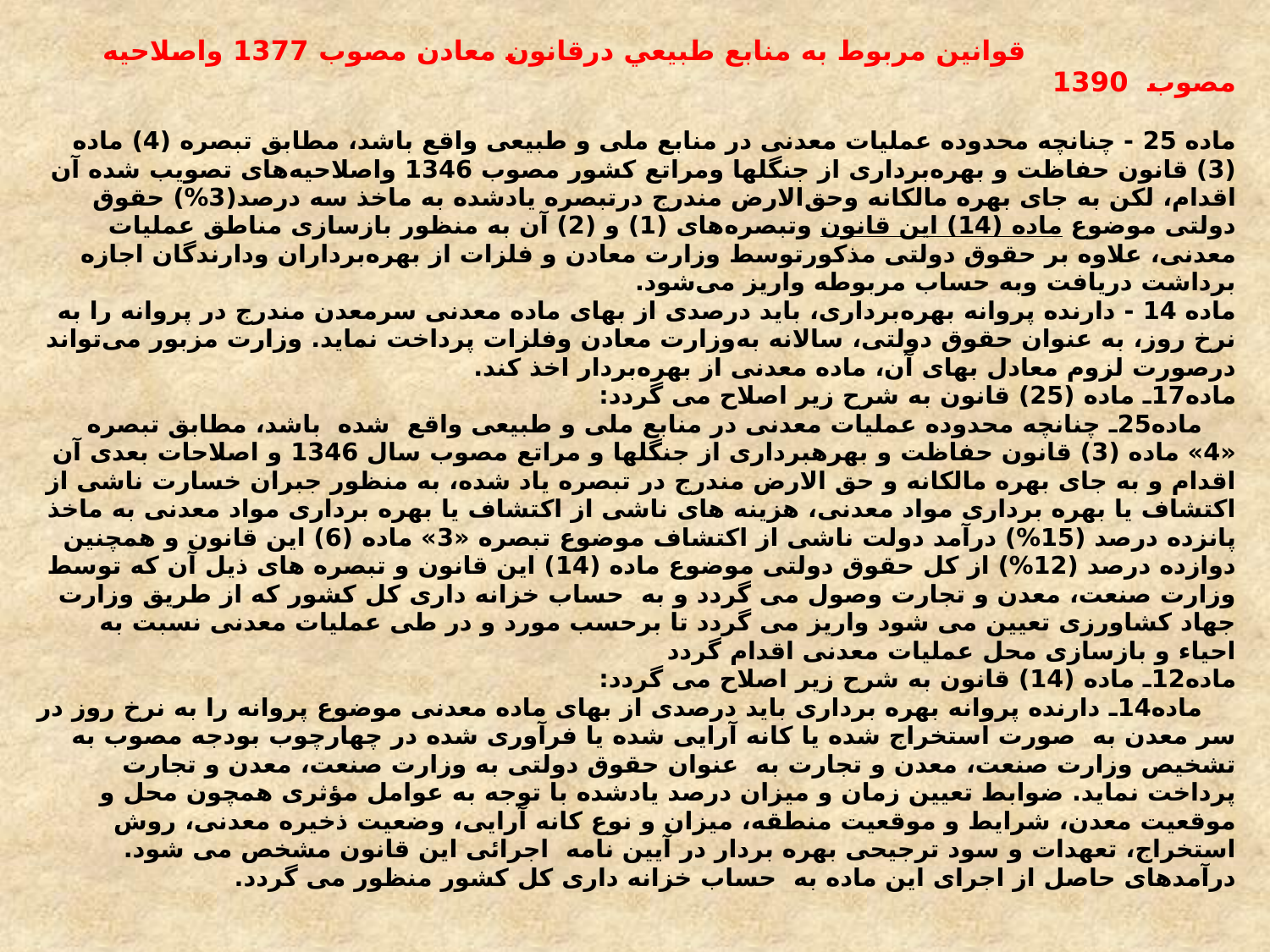

# قوانين مربوط به منابع طبيعي درقانون معادن مصوب 1377 واصلاحيه مصوب  1390 ماده 25 - چنانچه محدوده عملیات معدنی در منابع ملی و طبیعی واقع باشد، مطابق تبصره (4) ماده (3) قانون حفاظت و بهره‌برداری از جنگلها و‌مراتع کشور مصوب 1346 واصلاحیه‌های تصویب شده آن اقدام، لکن به جای بهره مالکانه وحق‌الارض مندرج درتبصره یادشده به ماخذ سه درصد(3%) حقوق دولتی موضوع ماده (14) این قانون وتبصره‌های (1) و (2) آن به منظور بازسازی مناطق عملیات معدنی، علاوه بر حقوق دولتی مذکور‌توسط وزارت معادن و فلزات از بهره‌برداران ودارندگان اجازه برداشت دریافت وبه حساب مربوطه واریز می‌شود. ماده 14 - دارنده پروانه بهره‌برداری، باید درصدی از بهای ماده معدنی سرمعدن مندرج در پروانه را به نرخ روز، به عنوان حقوق دولتی، سالانه به‌وزارت معادن وفلزات پرداخت نماید. وزارت مزبور می‌تواند درصورت لزوم معادل بهای آن، ماده معدنی از بهره‌بردار اخذ کند. ماده17ـ ماده (25) قانون به شرح زیر اصلاح می گردد:     ماده25ـ چنانچه محدوده عملیات معدنی در منابع ملی و طبیعی واقع  شده  باشد، مطابق تبصره «4» ماده (3) قانون حفاظت و بهره‏برداری از جنگلها و مراتع مصوب سال 1346 و اصلاحات بعدی آن اقدام و به جای بهره مالکانه و حق الارض مندرج در تبصره یاد شده، به منظور جبران خسارت ناشی از اکتشاف یا بهره برداری مواد معدنی، هزینه های ناشی از اکتشاف یا بهره برداری مواد معدنی به ماخذ پانزده درصد (15%) درآمد دولت ناشی از اکتشاف موضوع تبصره «3» ماده (6) این قانون و همچنین دوازده درصد (12%) از کل حقوق دولتی موضوع ماده (14) این قانون و تبصره های ذیل آن که توسط وزارت صنعت، معدن و تجارت وصول می گردد و به  حساب خزانه داری کل کشور که از طریق وزارت جهاد کشاورزی تعیین می شود واریز می گردد تا برحسب مورد و در طی عملیات معدنی نسبت به احیاء و بازسازی محل عملیات معدنی اقدام گردد ماده12ـ ماده (14) قانون به شرح زیر اصلاح می گردد:     ماده14ـ دارنده پروانه بهره برداری باید درصدی از بهای ماده معدنی موضوع پروانه را به نرخ روز در سر معدن به  صورت استخراج شده یا کانه آرایی شده یا فرآوری شده در چهارچوب بودجه مصوب به تشخیص وزارت صنعت، معدن و تجارت به  عنوان حقوق دولتی به وزارت صنعت، معدن و تجارت پرداخت نماید. ضوابط تعیین زمان و میزان درصد یادشده با توجه به عوامل مؤثری همچون محل و موقعیت معدن، شرایط و موقعیت منطقه، میزان و نوع کانه آرایی، وضعیت ذخیره معدنی، روش استخراج، تعهدات و سود ترجیحی بهره بردار در آیین نامه  اجرائی این قانون مشخص می شود. درآمدهای حاصل از اجرای این ماده به  حساب خزانه داری کل کشور منظور می گردد.